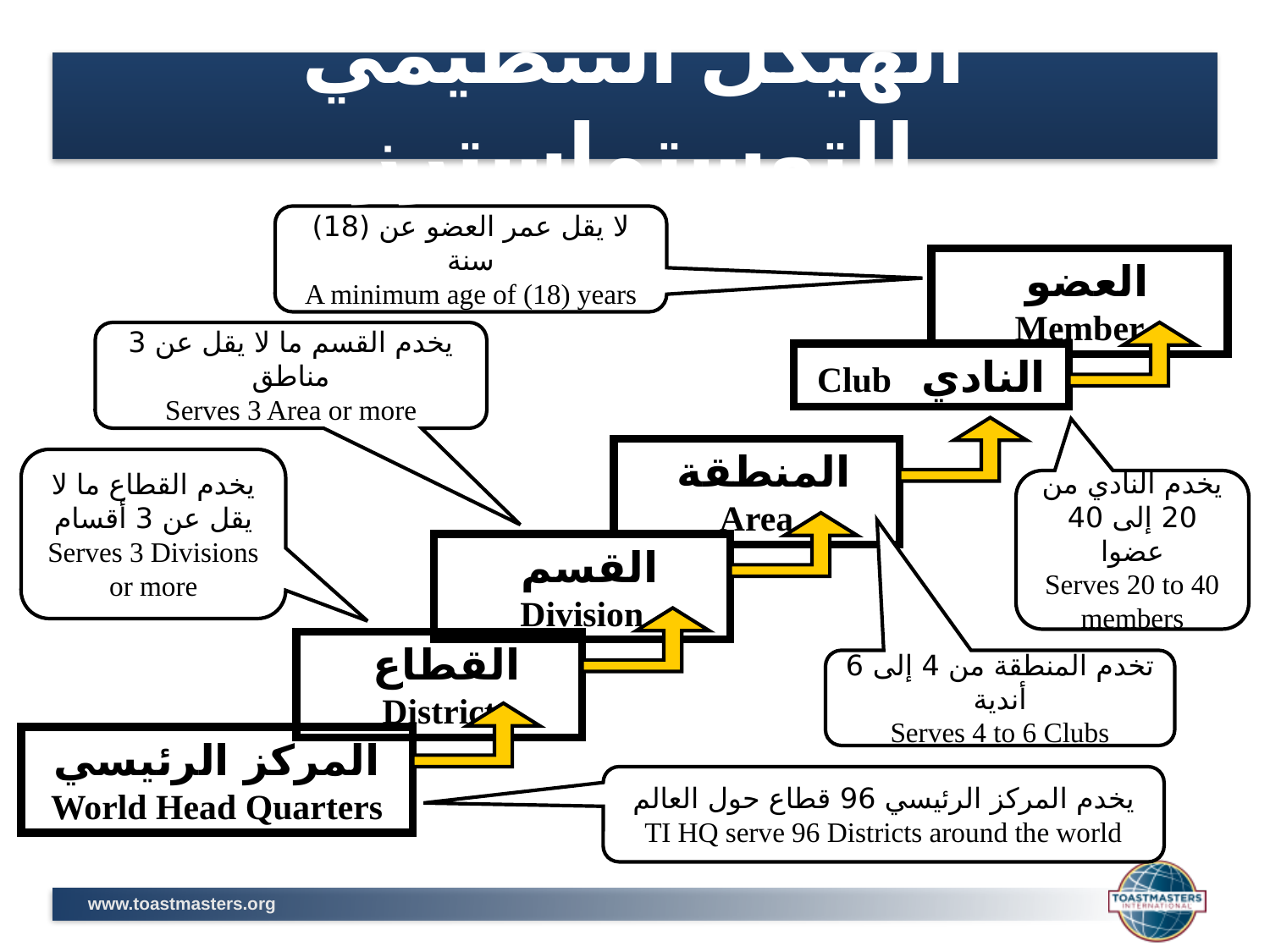

# الهيكل التنظيمي للتوستماسترز
لا يقل عمر العضو عن (18) سنة
A minimum age of (18) years
العضو  Member
يخدم القسم ما لا يقل عن 3 مناطق
Serves 3 Area or more

النادي  Club

المنطقة  Area
يخدم القطاع ما لا يقل عن 3 أقسام
Serves 3 Divisions or more
يخدم النادي من 20 إلى 40 عضوا
Serves 20 to 40 members

القسم  Division

القطاع  District
تخدم المنطقة من 4 إلى 6 أندية
Serves 4 to 6 Clubs

المركز الرئيسي
World Head Quarters
يخدم المركز الرئيسي 96 قطاع حول العالم
TI HQ serve 96 Districts around the world